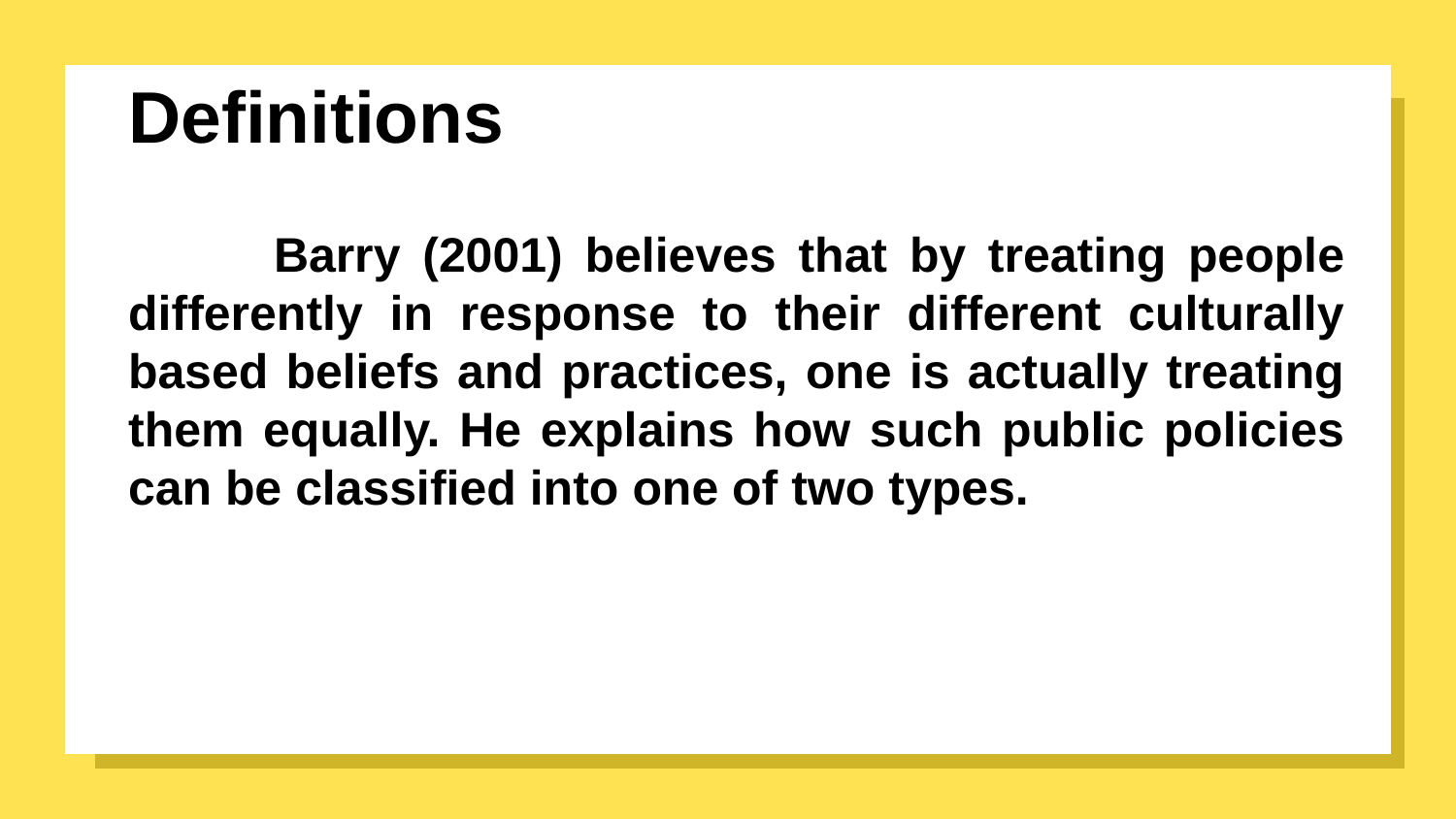

# Definitions
	Barry (2001) believes that by treating people differently in response to their different culturally based beliefs and practices, one is actually treating them equally. He explains how such public policies can be classified into one of two types.